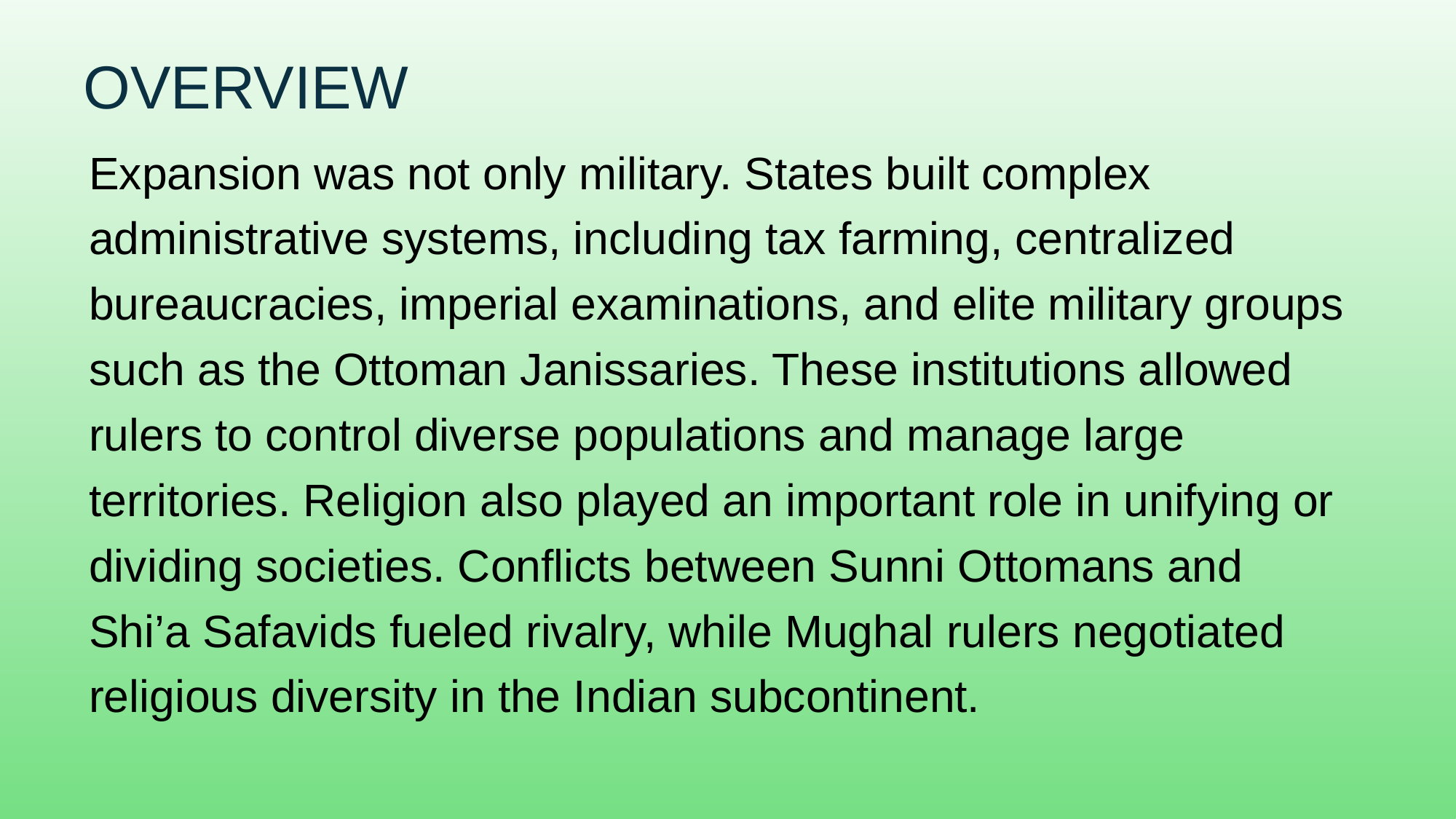

# Overview
Expansion was not only military. States built complex administrative systems, including tax farming, centralized bureaucracies, imperial examinations, and elite military groups such as the Ottoman Janissaries. These institutions allowed rulers to control diverse populations and manage large territories. Religion also played an important role in unifying or dividing societies. Conflicts between Sunni Ottomans and Shi’a Safavids fueled rivalry, while Mughal rulers negotiated religious diversity in the Indian subcontinent.